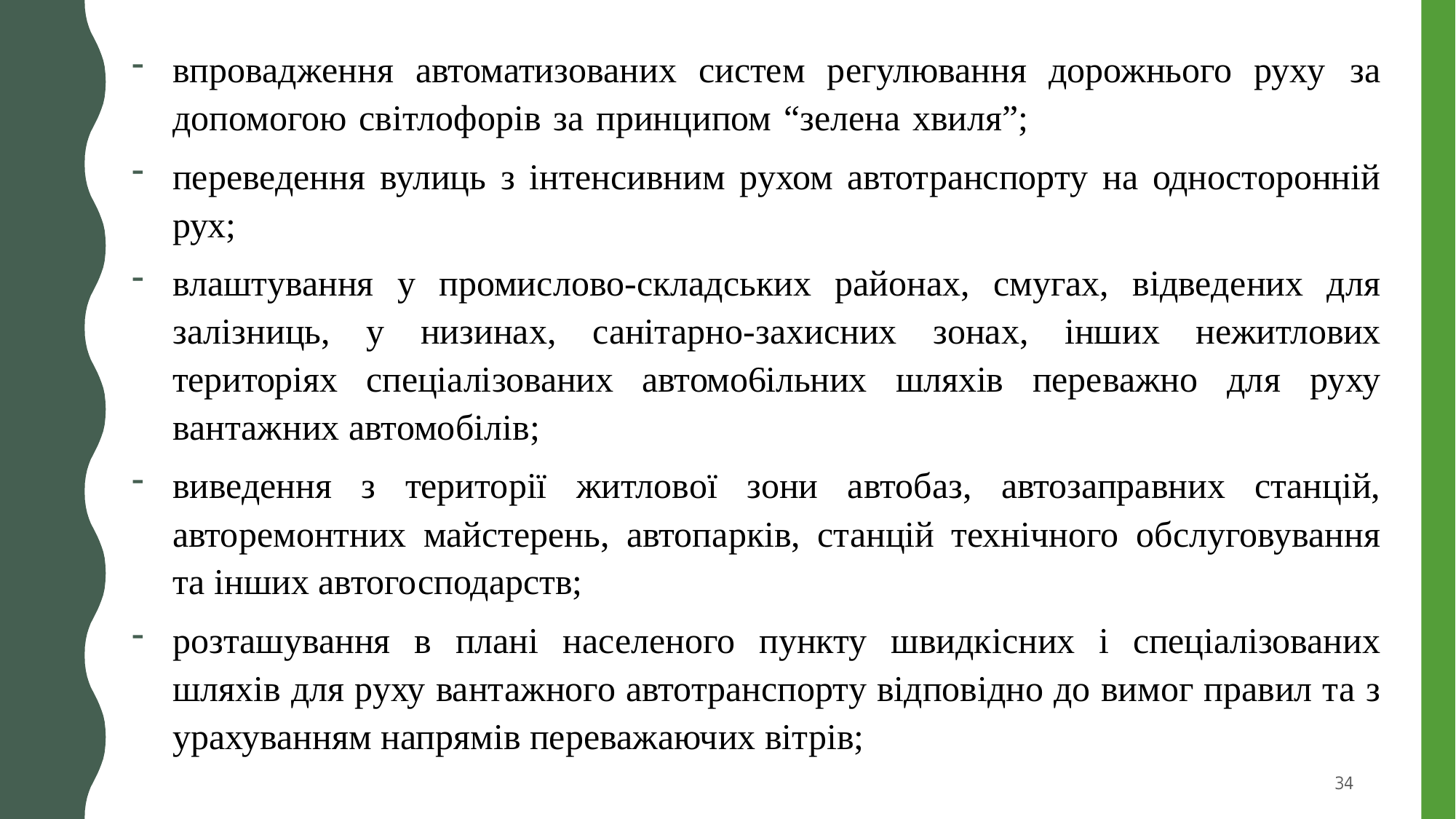

впровадження автоматизованих систем регулювання дорожнього руху за допомогою світлофорів за принципом “зелена хвиля”;
переведення вулиць з інтенсивним рухом автотранспорту на односторонній рух;
влаштування у промислово-складських районах, смугах, відведених для залізниць, у низинах, санітарно-захисних зонах, інших нежитлових територіях спеціалізованих автомо6ільних шляхів переважно для руху вантажних автомобілів;
виведення з території житлової зони автобаз, автозаправних станцій, авторемонтних майстерень, автопарків, станцій технічного обслуговування та інших автогосподарств;
розташування в плані населеного пункту швидкісних і спеціалізованих шляхів для руху вантажного автотранспорту відповідно до вимог правил та з урахуванням напрямів переважаючих вітрів;
34